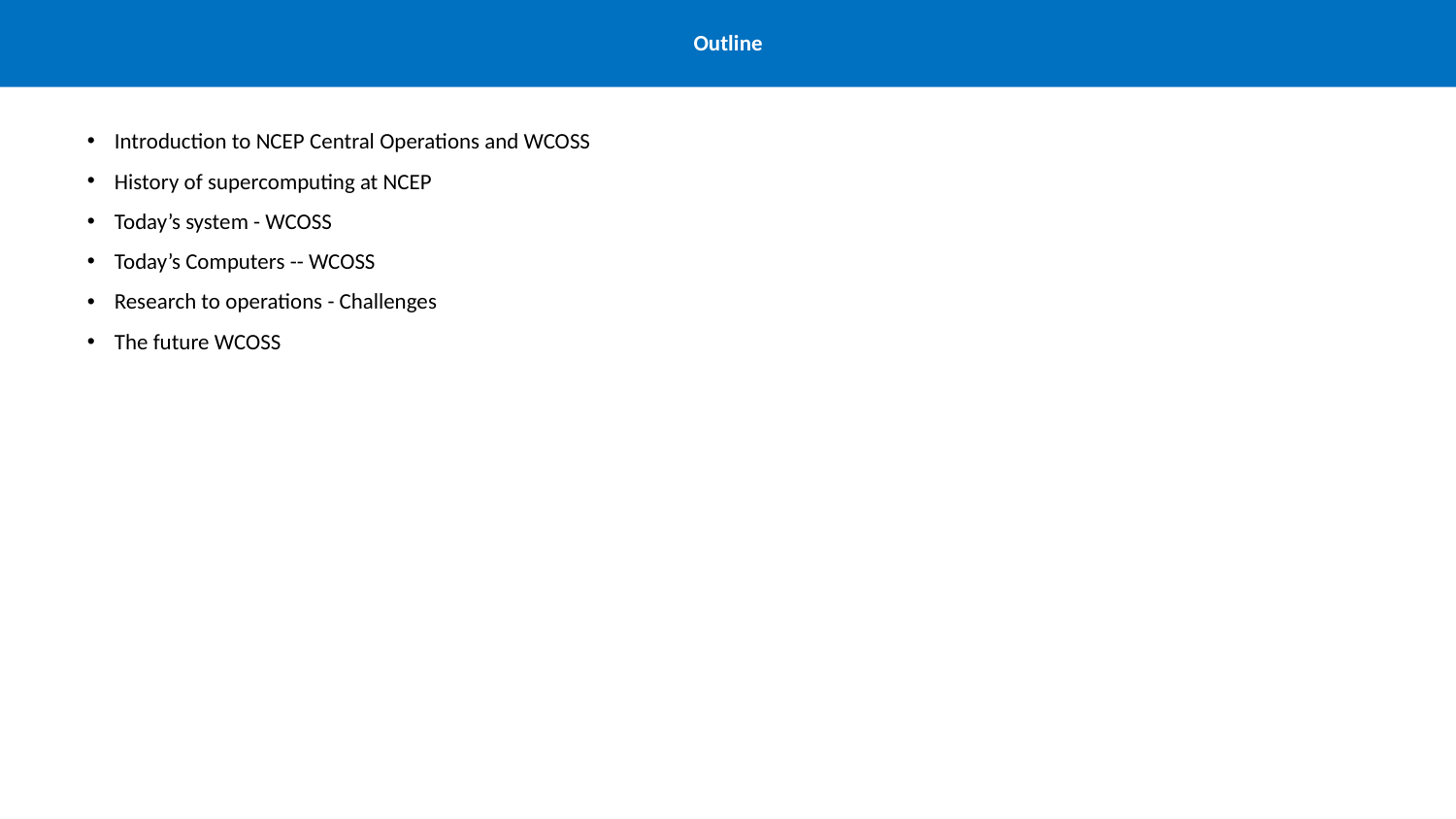

# Outline
Introduction to NCEP Central Operations and WCOSS
History of supercomputing at NCEP
Today’s system - WCOSS
Today’s Computers -- WCOSS
Research to operations - Challenges
The future WCOSS